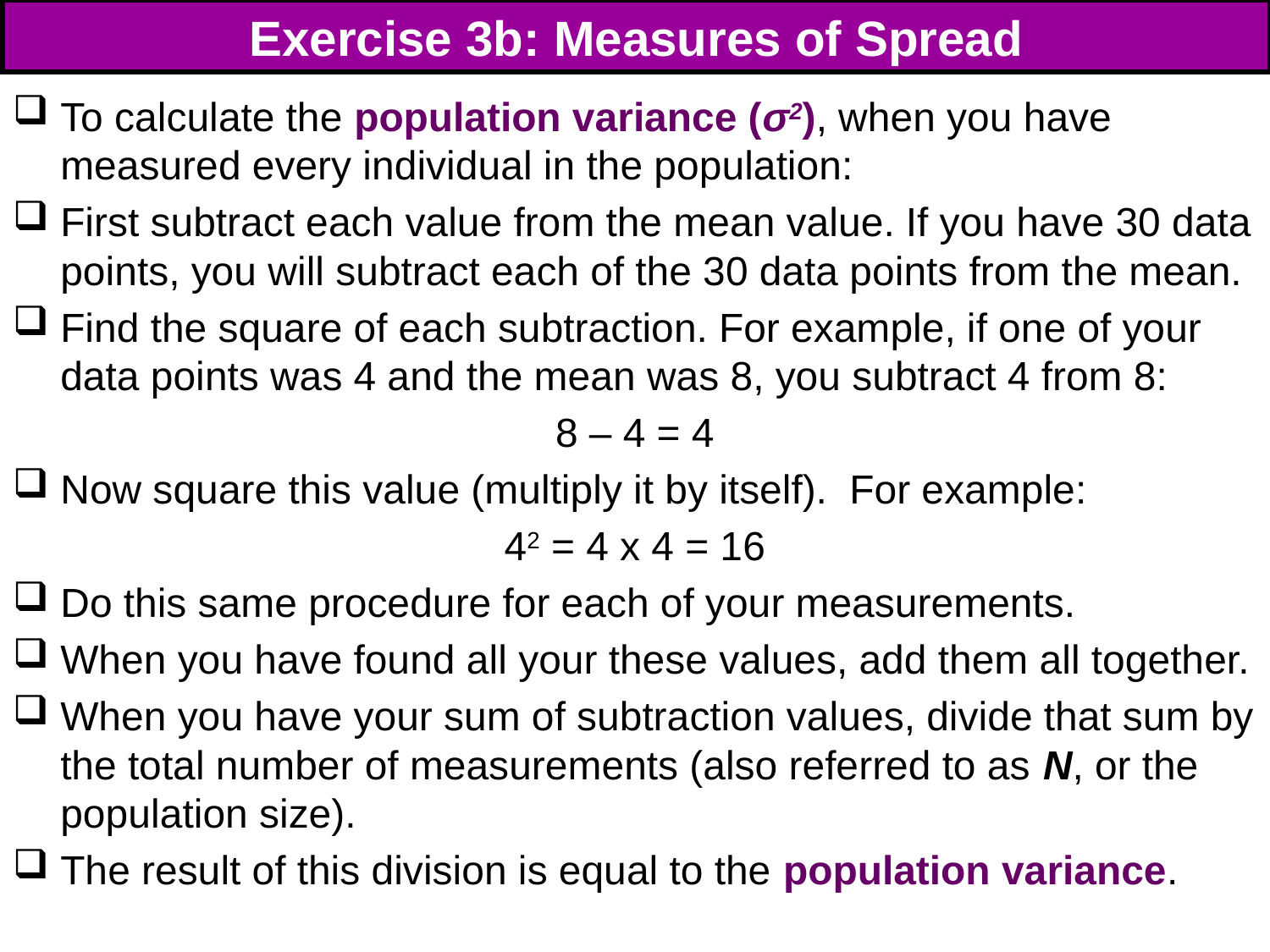

# Exercise 3b: Measures of Spread
To calculate the population variance (σ2), when you have measured every individual in the population:
First subtract each value from the mean value. If you have 30 data points, you will subtract each of the 30 data points from the mean.
Find the square of each subtraction. For example, if one of your data points was 4 and the mean was 8, you subtract 4 from 8:
8 – 4 = 4
Now square this value (multiply it by itself).  For example:
42 = 4 x 4 = 16
Do this same procedure for each of your measurements.
When you have found all your these values, add them all together.
When you have your sum of subtraction values, divide that sum by the total number of measurements (also referred to as N, or the population size).
The result of this division is equal to the population variance.

48
48